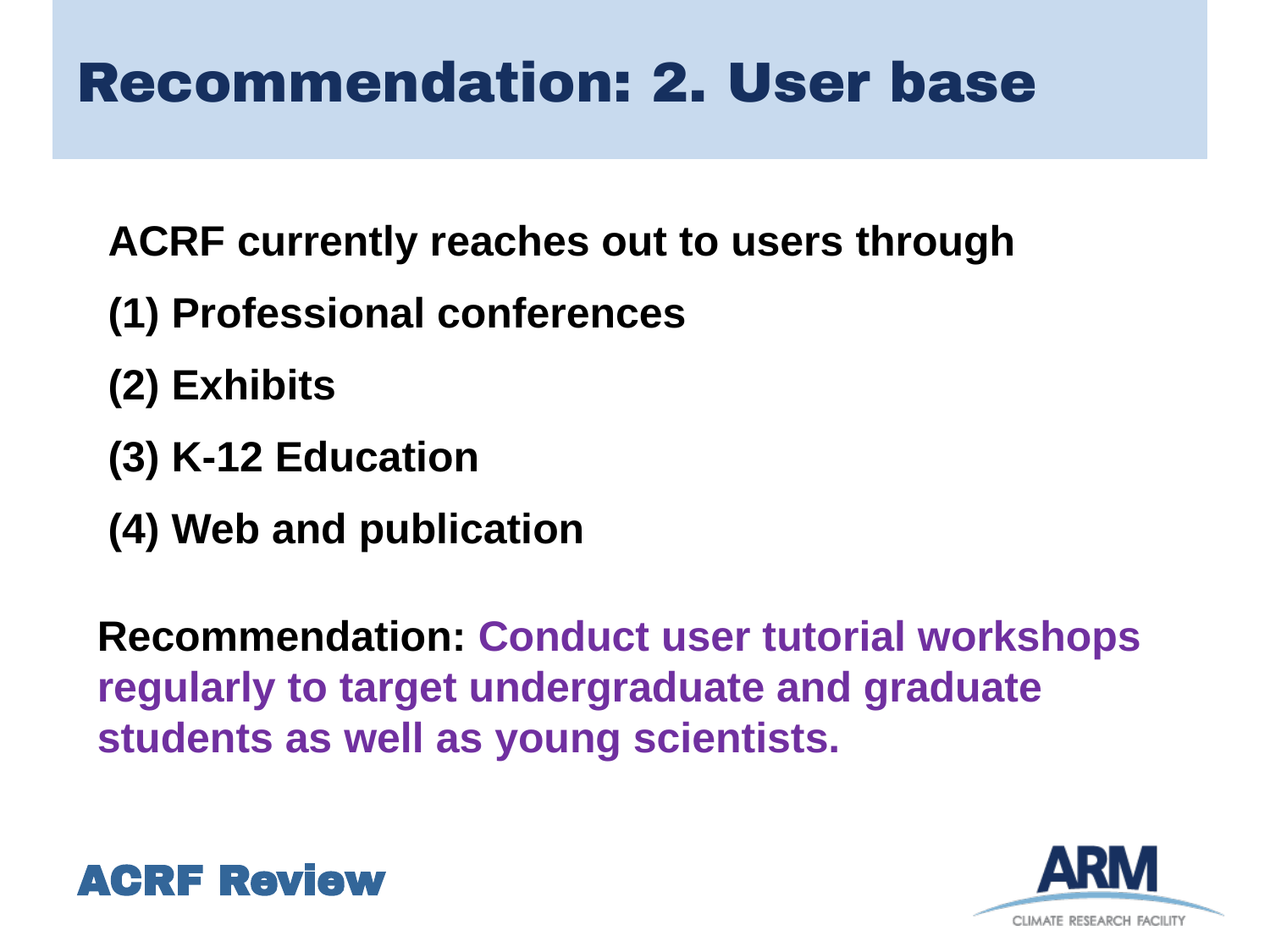

# Recommendation: 2. User base
ACRF currently reaches out to users through
Professional conferences
(2) Exhibits
(3) K-12 Education
(4) Web and publication
Recommendation: Conduct user tutorial workshops regularly to target undergraduate and graduate students as well as young scientists.
31